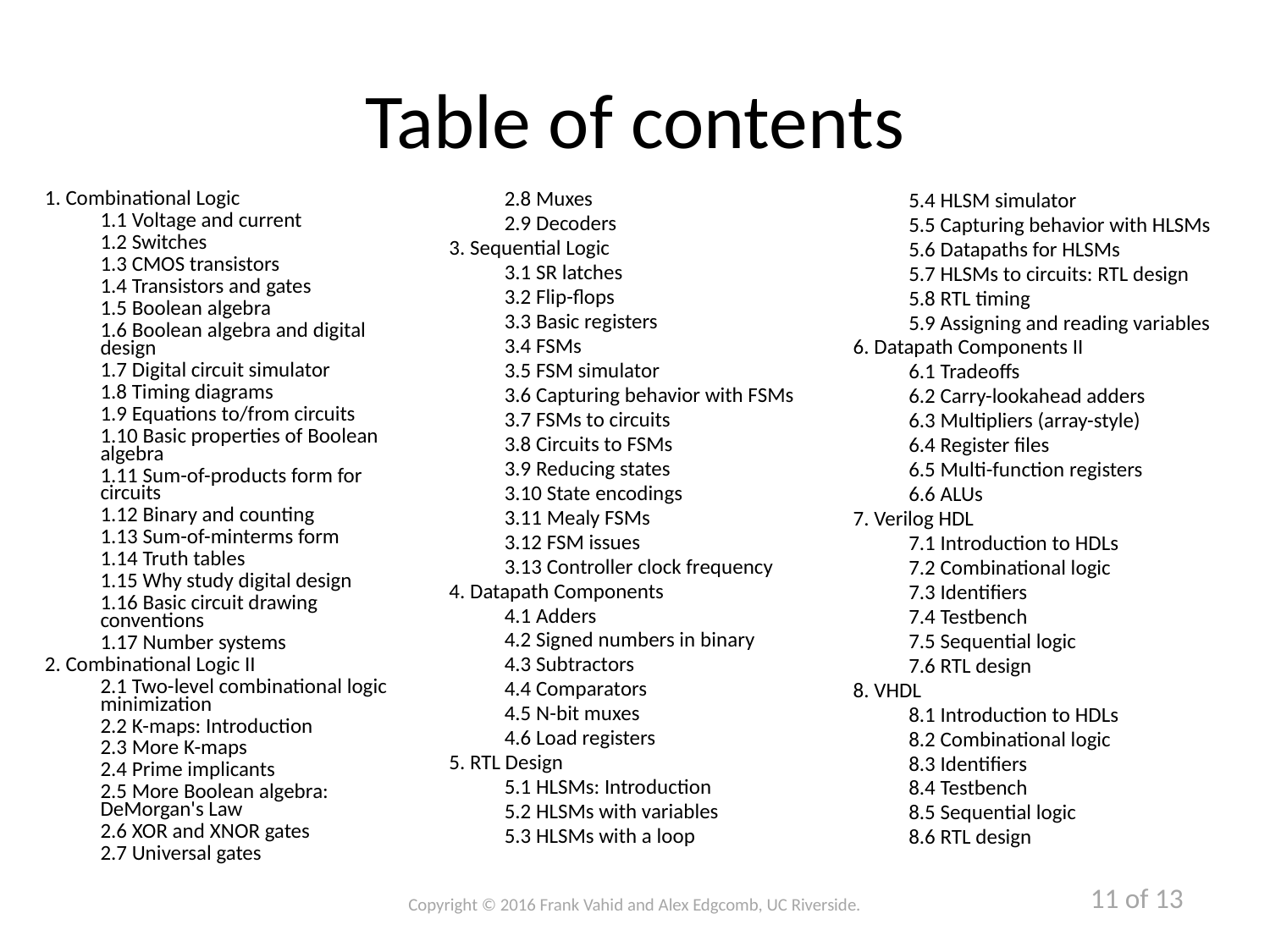

# Table of contents
2.8 Muxes
2.9 Decoders
3. Sequential Logic
3.1 SR latches
3.2 Flip-flops
3.3 Basic registers
3.4 FSMs
3.5 FSM simulator
3.6 Capturing behavior with FSMs
3.7 FSMs to circuits
3.8 Circuits to FSMs
3.9 Reducing states
3.10 State encodings
3.11 Mealy FSMs
3.12 FSM issues
3.13 Controller clock frequency
4. Datapath Components
4.1 Adders
4.2 Signed numbers in binary
4.3 Subtractors
4.4 Comparators
4.5 N-bit muxes
4.6 Load registers
5. RTL Design
5.1 HLSMs: Introduction
5.2 HLSMs with variables
5.3 HLSMs with a loop
1. Combinational Logic
1.1 Voltage and current
1.2 Switches
1.3 CMOS transistors
1.4 Transistors and gates
1.5 Boolean algebra
1.6 Boolean algebra and digital design
1.7 Digital circuit simulator
1.8 Timing diagrams
1.9 Equations to/from circuits
1.10 Basic properties of Boolean algebra
1.11 Sum-of-products form for circuits
1.12 Binary and counting
1.13 Sum-of-minterms form
1.14 Truth tables
1.15 Why study digital design
1.16 Basic circuit drawing conventions
1.17 Number systems
2. Combinational Logic II
2.1 Two-level combinational logic minimization
2.2 K-maps: Introduction
2.3 More K-maps
2.4 Prime implicants
2.5 More Boolean algebra: DeMorgan's Law
2.6 XOR and XNOR gates
2.7 Universal gates
5.4 HLSM simulator
5.5 Capturing behavior with HLSMs
5.6 Datapaths for HLSMs
5.7 HLSMs to circuits: RTL design
5.8 RTL timing
5.9 Assigning and reading variables
6. Datapath Components II
6.1 Tradeoffs
6.2 Carry-lookahead adders
6.3 Multipliers (array-style)
6.4 Register files
6.5 Multi-function registers
6.6 ALUs
7. Verilog HDL
7.1 Introduction to HDLs
7.2 Combinational logic
7.3 Identifiers
7.4 Testbench
7.5 Sequential logic
7.6 RTL design
8. VHDL
8.1 Introduction to HDLs
8.2 Combinational logic
8.3 Identifiers
8.4 Testbench
8.5 Sequential logic
8.6 RTL design
11 of 13
Copyright © 2016 Frank Vahid and Alex Edgcomb, UC Riverside.